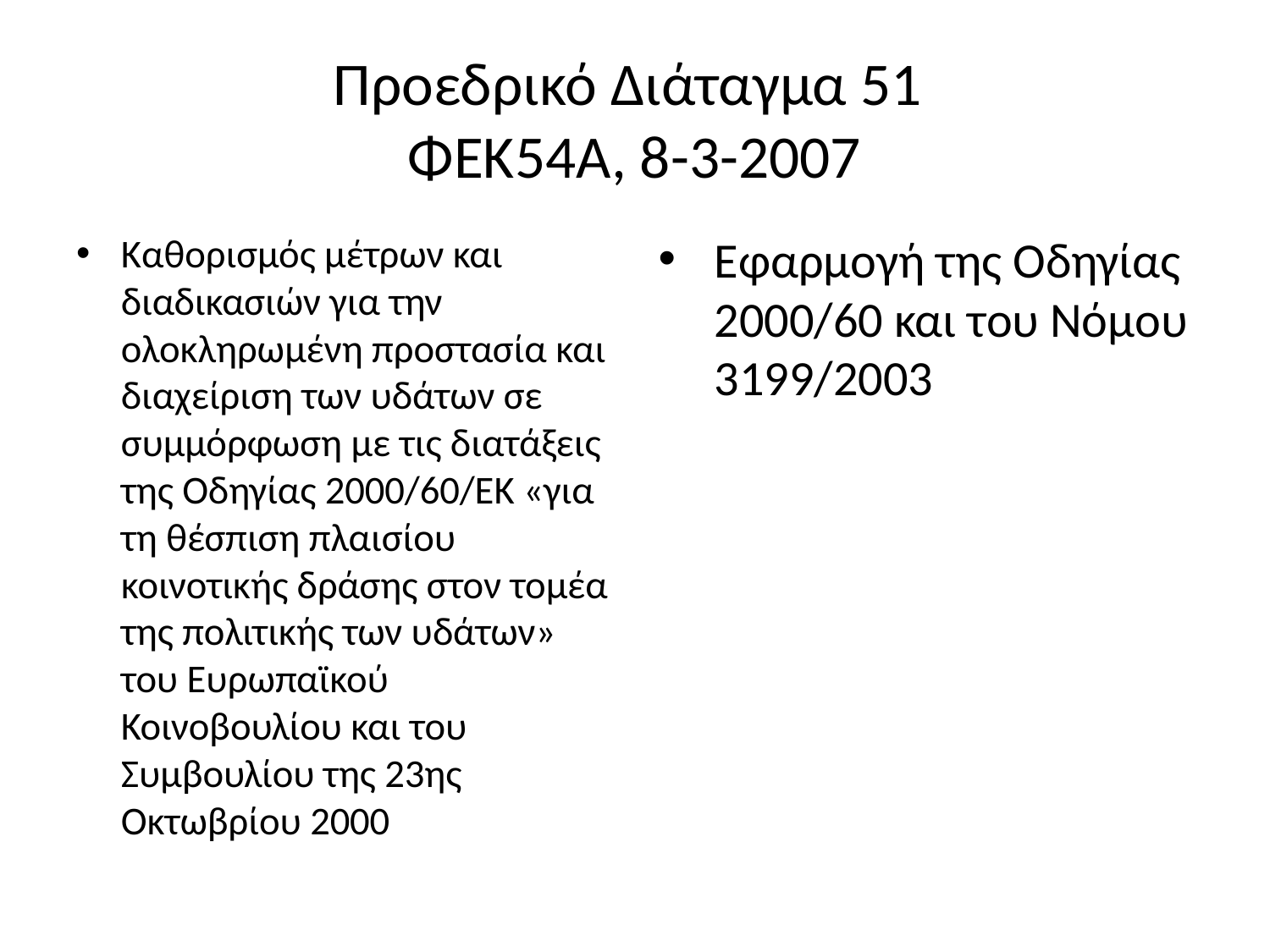

# Προεδρικό Διάταγμα 51 ΦΕΚ54Α, 8-3-2007
Καθορισμός μέτρων και διαδικασιών για την ολοκληρωμένη προστασία και διαχείριση των υδάτων σε συμμόρφωση με τις διατάξεις της Οδηγίας 2000/60/ΕΚ «για τη θέσπιση πλαισίου κοινοτικής δράσης στον τομέα της πολιτικής των υδάτων» του Ευρωπαϊκού Κοινοβουλίου και του Συμβουλίου της 23ης Οκτωβρίου 2000
Εφαρμογή της Οδηγίας 2000/60 και του Νόμου 3199/2003